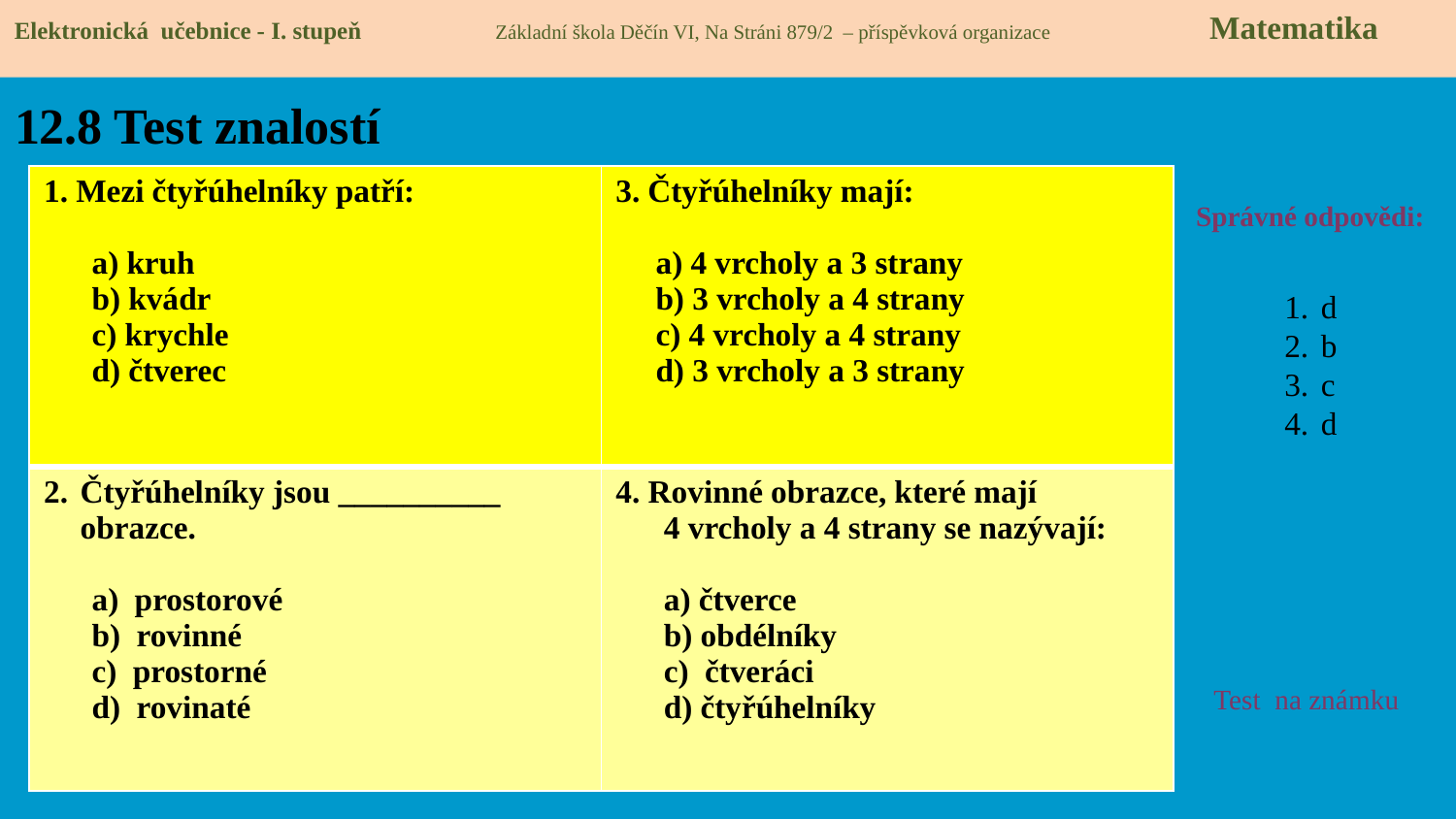

Elektronická  učebnice - I. stupeň                      Základní škola Děčín VI, Na Stráni 879/2  – příspěvková organizace                       	      Matematika

# 12.8 Test znalostí
| 1. Mezi čtyřúhelníky patří: a) kruh b) kvádr c) krychle d) čtverec | 3. Čtyřúhelníky mají: a) 4 vrcholy a 3 strany b) 3 vrcholy a 4 strany c) 4 vrcholy a 4 strany d) 3 vrcholy a 3 strany |
| --- | --- |
| Čtyřúhelníky jsou \_\_\_\_\_\_\_\_\_\_ obrazce. a) prostorové b) rovinné c) prostorné d) rovinaté | 4. Rovinné obrazce, které mají 4 vrcholy a 4 strany se nazývají: a) čtverce b) obdélníky c) čtveráci d) čtyřúhelníky |
Správné odpovědi:

d
b
c
d

Test  na známku